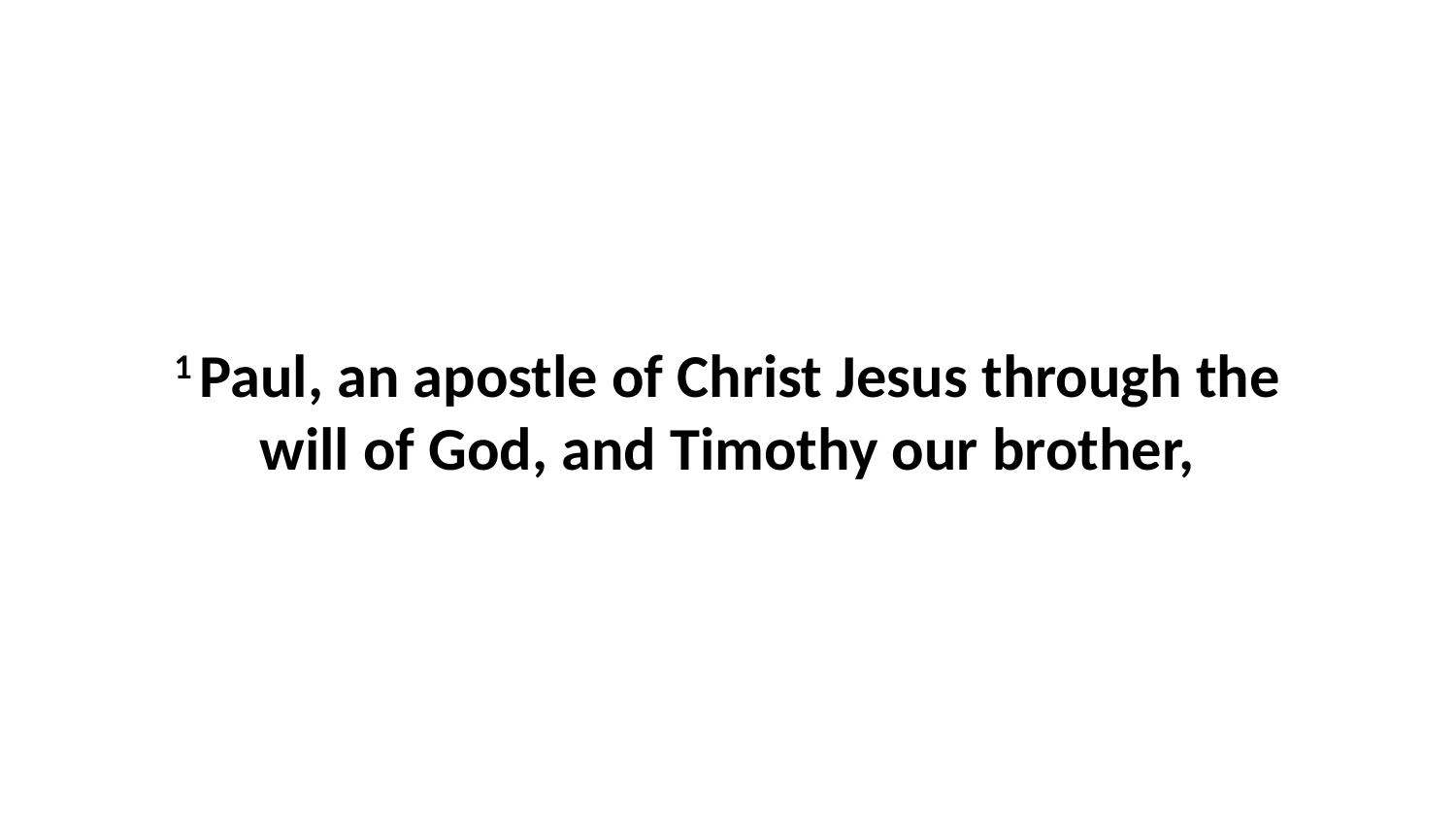

1 Paul, an apostle of Christ Jesus through the will of God, and Timothy our brother,